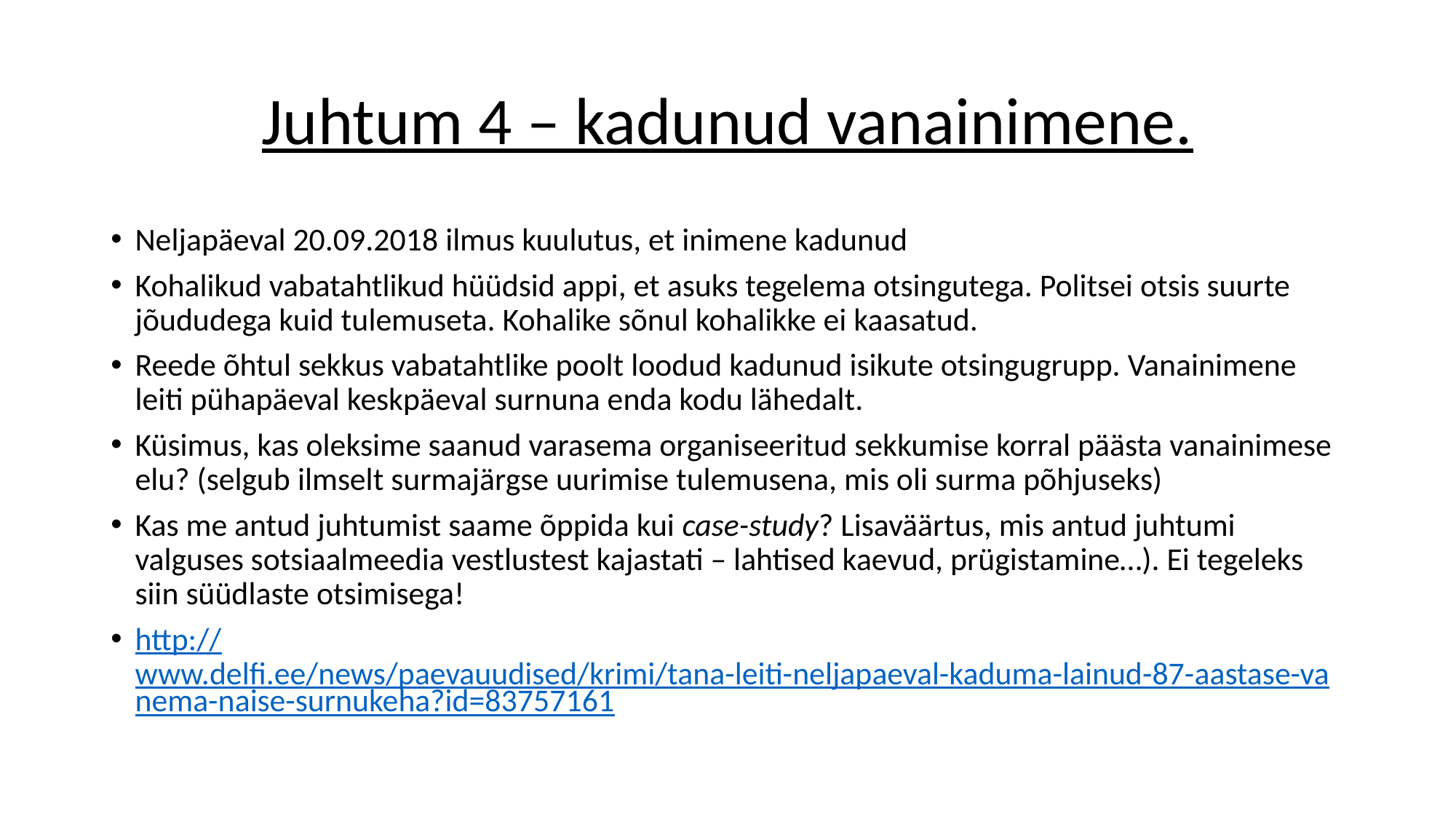

# Juhtum 4 – kadunud vanainimene.
Neljapäeval 20.09.2018 ilmus kuulutus, et inimene kadunud
Kohalikud vabatahtlikud hüüdsid appi, et asuks tegelema otsingutega. Politsei otsis suurte jõududega kuid tulemuseta. Kohalike sõnul kohalikke ei kaasatud.
Reede õhtul sekkus vabatahtlike poolt loodud kadunud isikute otsingugrupp. Vanainimene leiti pühapäeval keskpäeval surnuna enda kodu lähedalt.
Küsimus, kas oleksime saanud varasema organiseeritud sekkumise korral päästa vanainimese elu? (selgub ilmselt surmajärgse uurimise tulemusena, mis oli surma põhjuseks)
Kas me antud juhtumist saame õppida kui case-study? Lisaväärtus, mis antud juhtumi valguses sotsiaalmeedia vestlustest kajastati – lahtised kaevud, prügistamine…). Ei tegeleks siin süüdlaste otsimisega!
http://www.delfi.ee/news/paevauudised/krimi/tana-leiti-neljapaeval-kaduma-lainud-87-aastase-vanema-naise-surnukeha?id=83757161